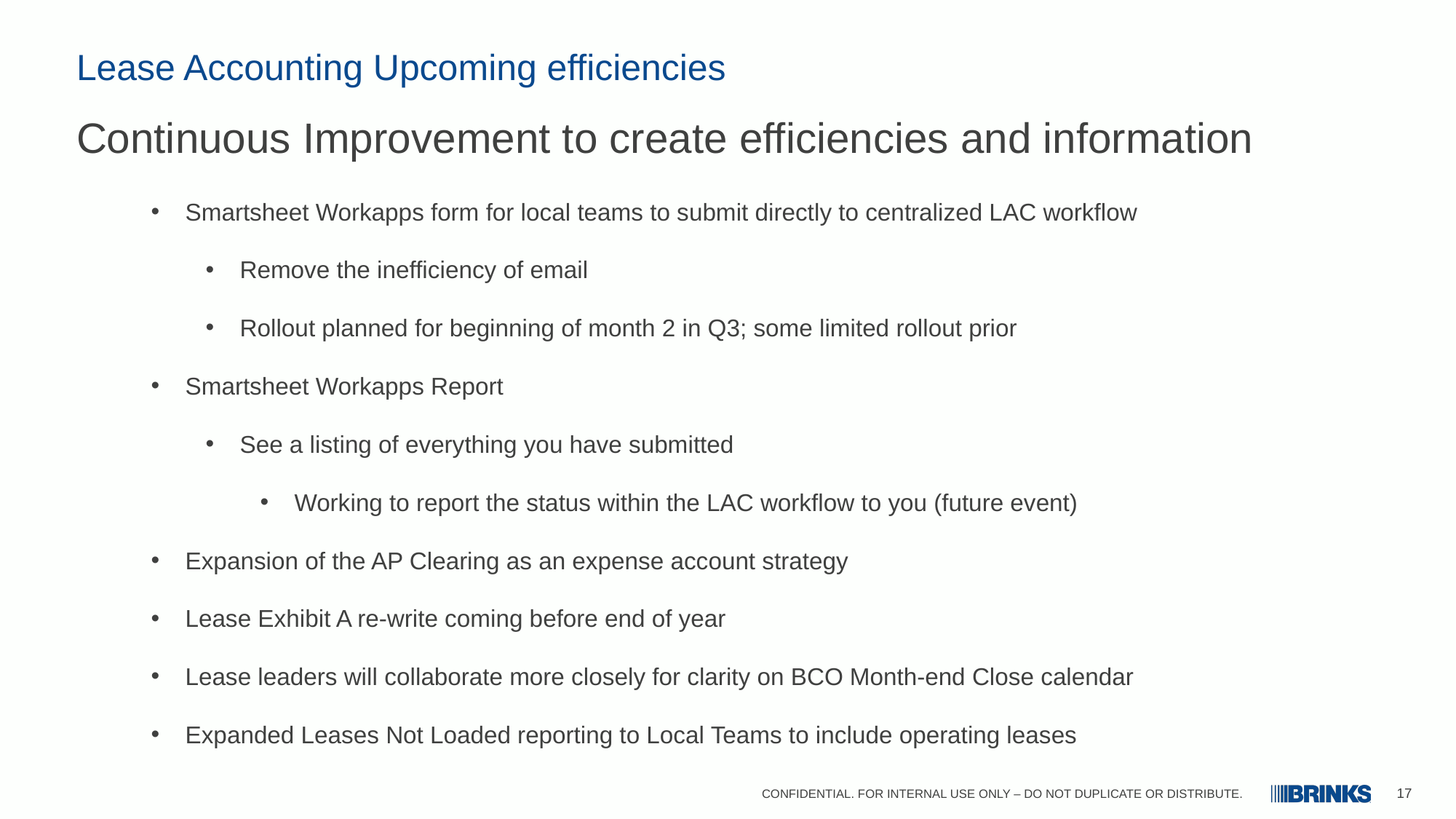

Lease Accounting Upcoming efficiencies
#
Continuous Improvement to create efficiencies and information

Smartsheet Workapps form for local teams to submit directly to centralized LAC workflow
Remove the inefficiency of email
Rollout planned for beginning of month 2 in Q3; some limited rollout prior
Smartsheet Workapps Report
See a listing of everything you have submitted
Working to report the status within the LAC workflow to you (future event)
Expansion of the AP Clearing as an expense account strategy
Lease Exhibit A re-write coming before end of year
Lease leaders will collaborate more closely for clarity on BCO Month-end Close calendar
Expanded Leases Not Loaded reporting to Local Teams to include operating leases